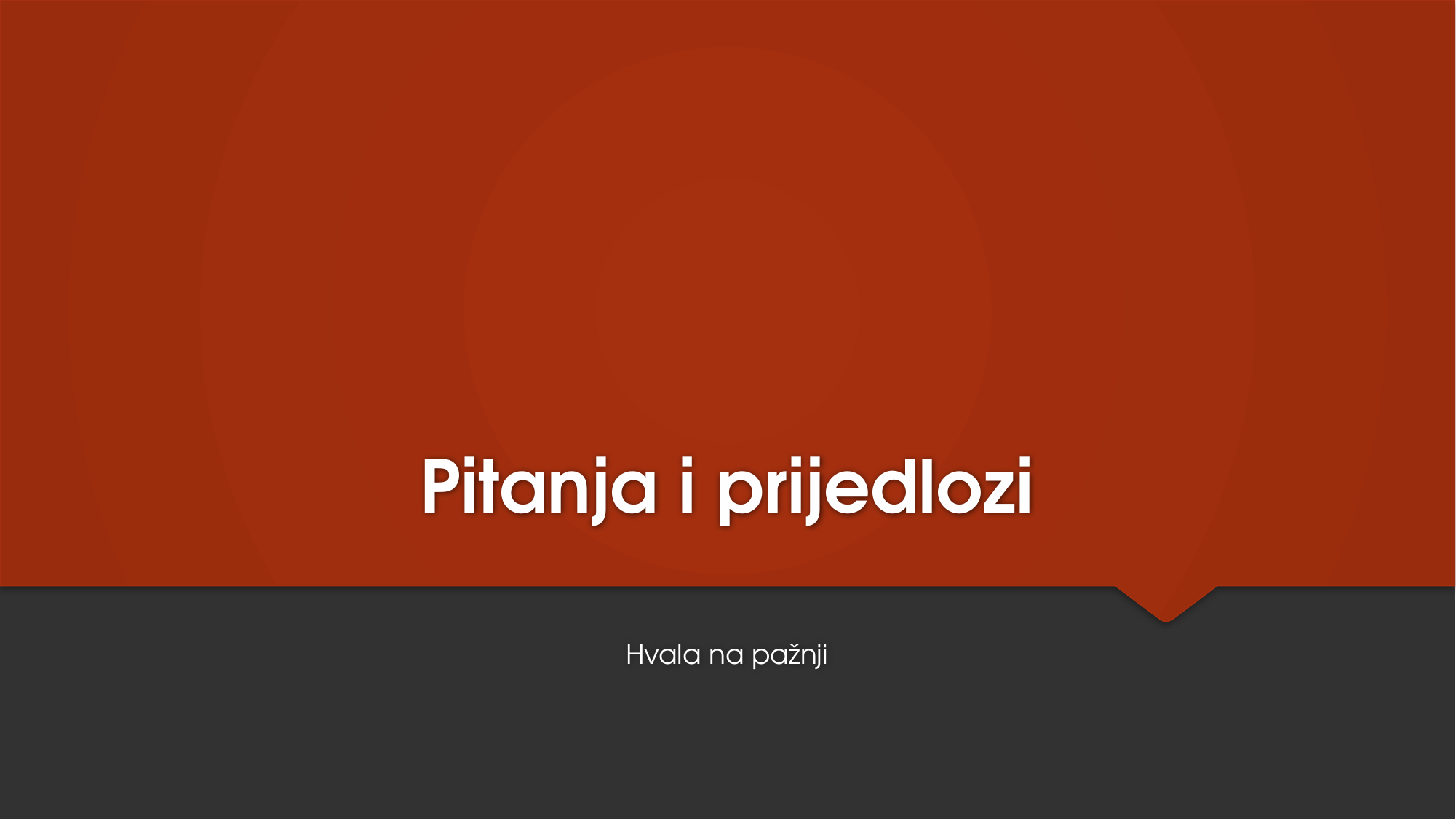

# Pitanja i prijedlozi
Hvala na pažnji